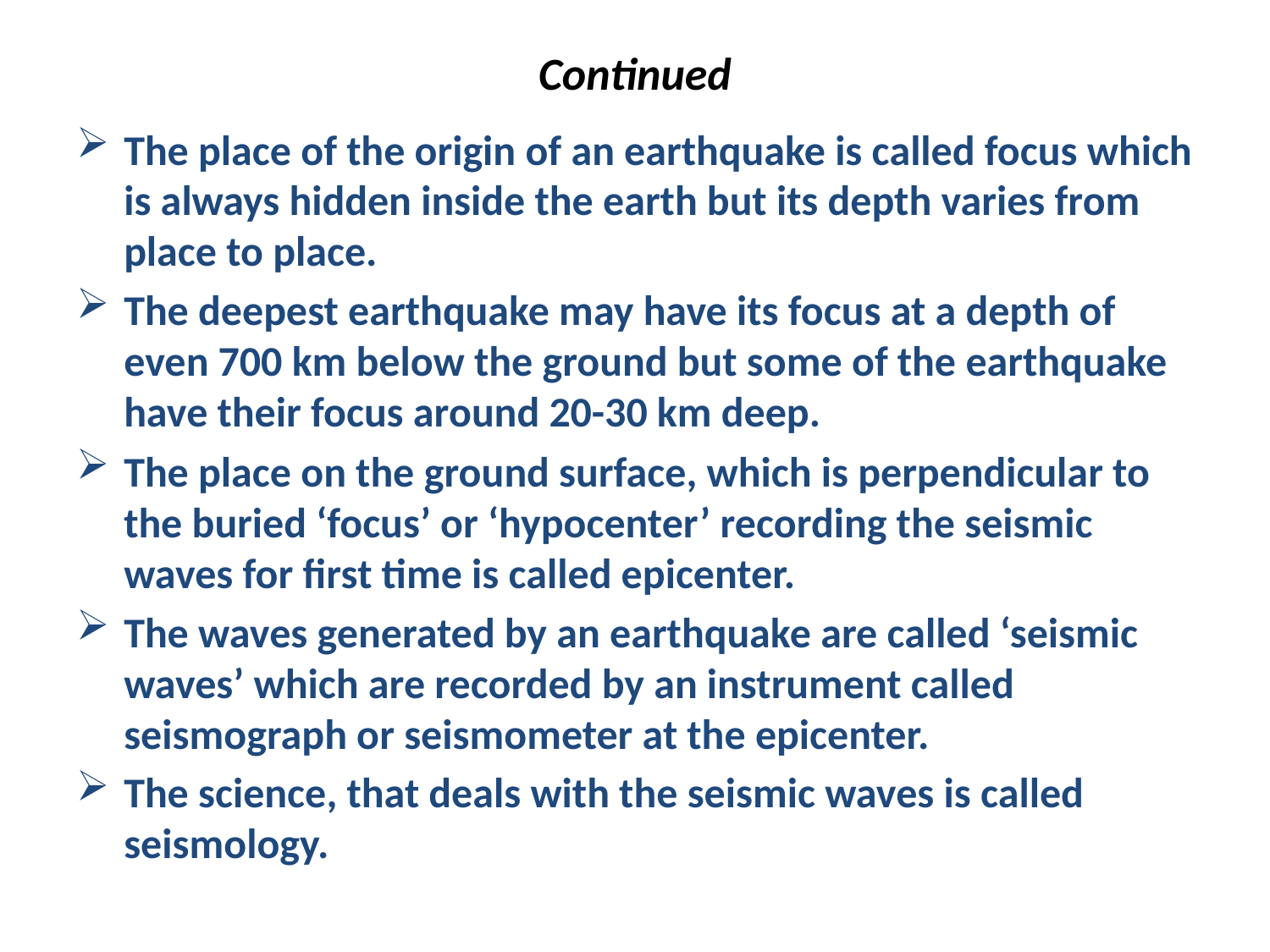

# Continued
The place of the origin of an earthquake is called focus which is always hidden inside the earth but its depth varies from place to place.
The deepest earthquake may have its focus at a depth of even 700 km below the ground but some of the earthquake have their focus around 20-30 km deep.
The place on the ground surface, which is perpendicular to the buried ‘focus’ or ‘hypocenter’ recording the seismic waves for first time is called epicenter.
The waves generated by an earthquake are called ‘seismic waves’ which are recorded by an instrument called seismograph or seismometer at the epicenter.
The science, that deals with the seismic waves is called seismology.